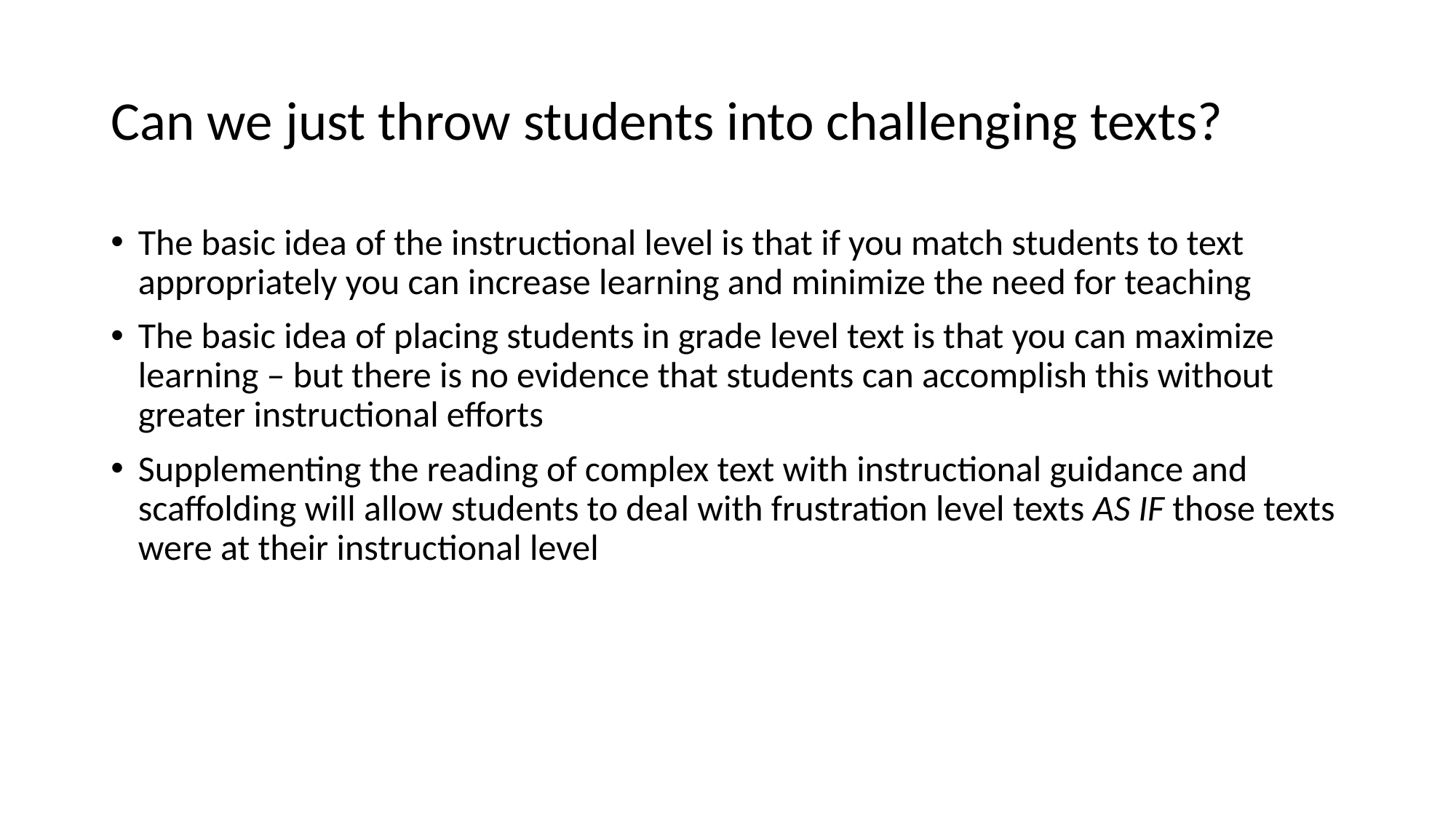

# Can we just throw students into challenging texts?
The basic idea of the instructional level is that if you match students to text appropriately you can increase learning and minimize the need for teaching
The basic idea of placing students in grade level text is that you can maximize learning – but there is no evidence that students can accomplish this without greater instructional efforts
Supplementing the reading of complex text with instructional guidance and scaffolding will allow students to deal with frustration level texts AS IF those texts were at their instructional level